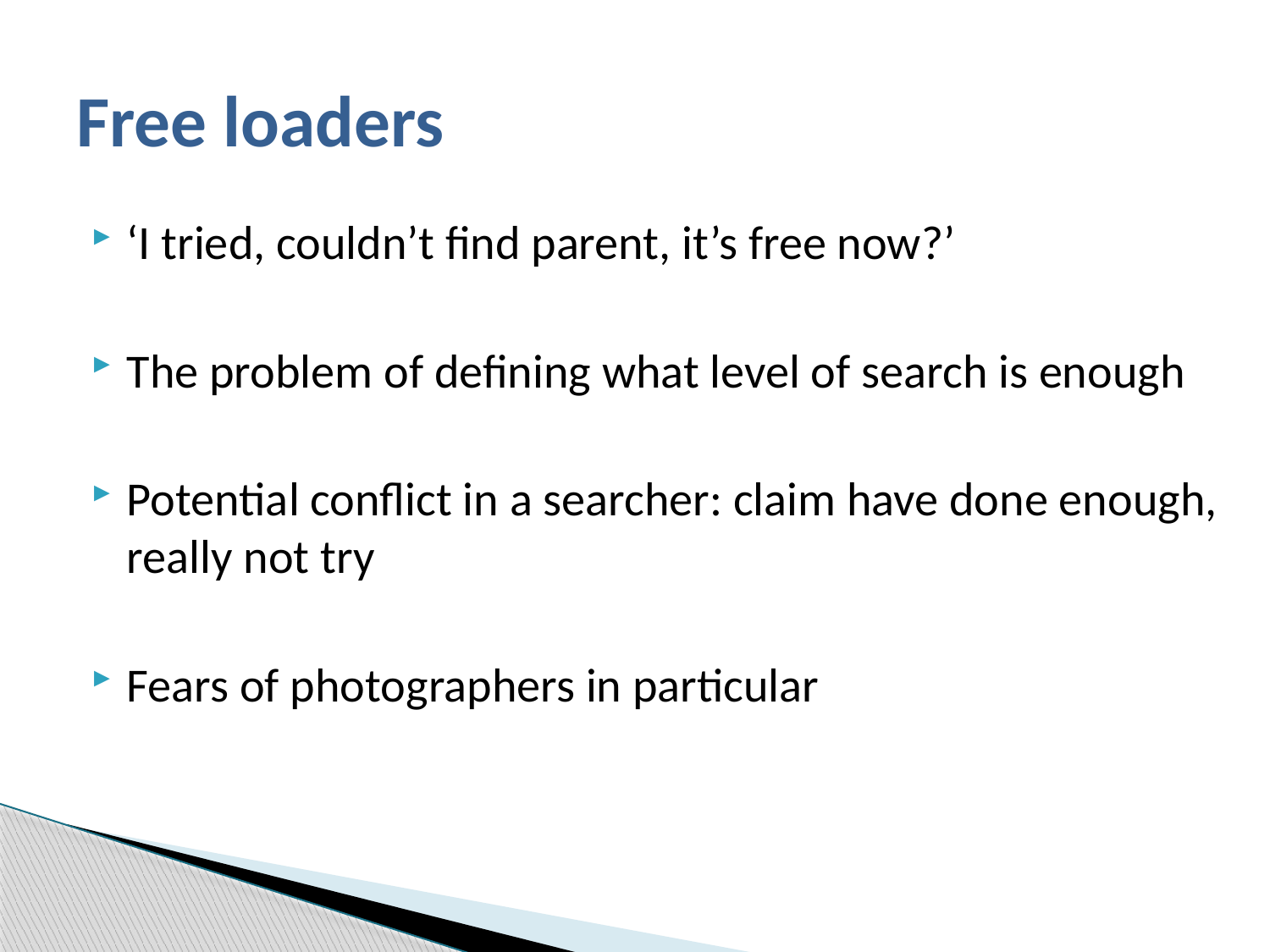

# Free loaders
‘I tried, couldn’t find parent, it’s free now?’

The problem of defining what level of search is enough

Potential conflict in a searcher: claim have done enough, really not try

Fears of photographers in particular